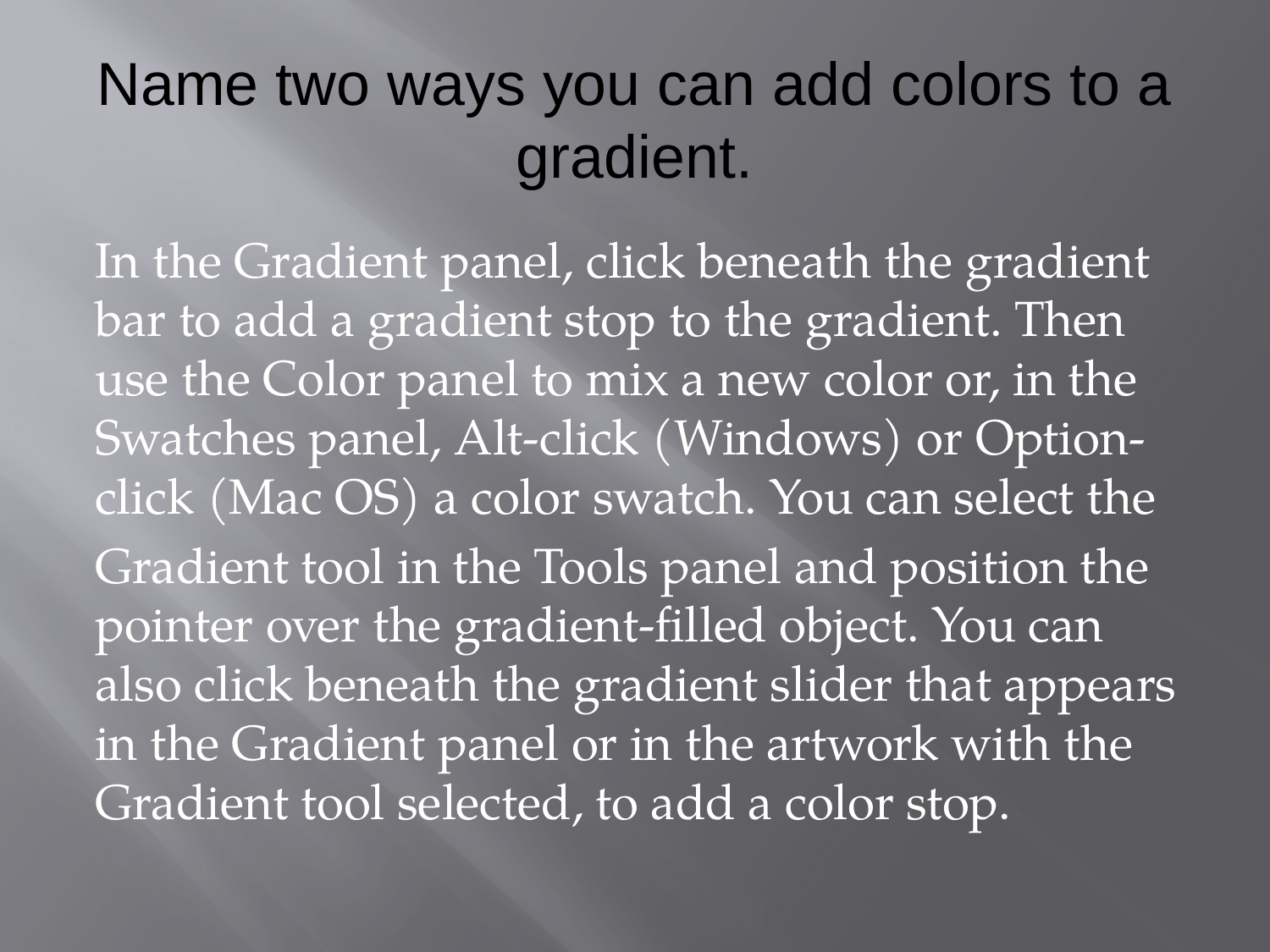

# Name two ways you can add colors to a gradient.
In the Gradient panel, click beneath the gradient bar to add a gradient stop to the gradient. Then use the Color panel to mix a new color or, in the Swatches panel, Alt-click (Windows) or Option-click (Mac OS) a color swatch. You can select the
Gradient tool in the Tools panel and position the pointer over the gradient-filled object. You can also click beneath the gradient slider that appears in the Gradient panel or in the artwork with the Gradient tool selected, to add a color stop.